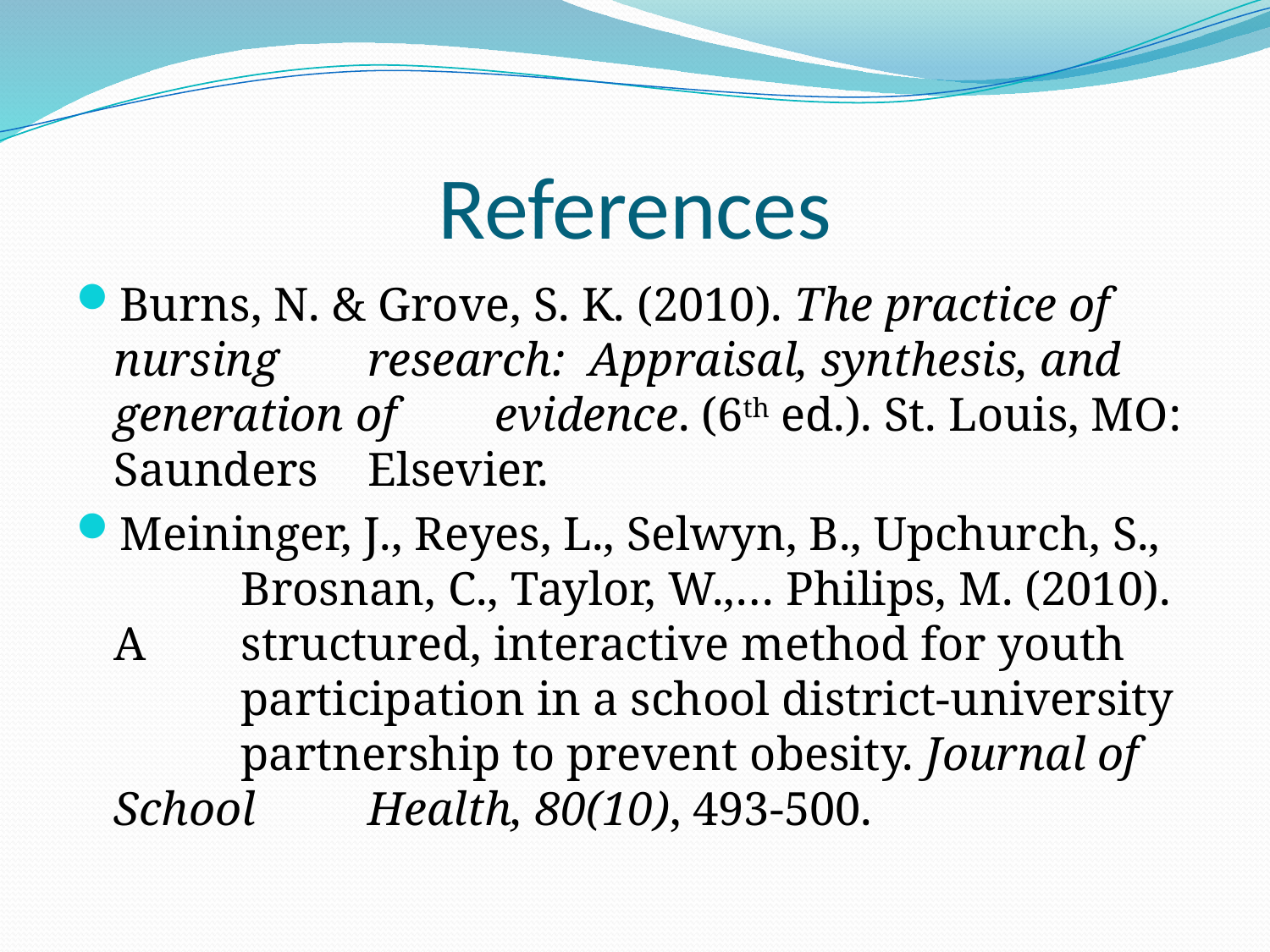

# References
Burns, N. & Grove, S. K. (2010). The practice of nursing 	research:  Appraisal, synthesis, and  generation of 	evidence. (6th ed.). St. Louis, MO: Saunders 	Elsevier.
Meininger, J., Reyes, L., Selwyn, B., Upchurch, S., 	Brosnan, C., Taylor, W.,… Philips, M. (2010). A 	structured, interactive method for youth 	participation in a school district-university 	partnership to prevent obesity. Journal of School 	Health, 80(10), 493-500.